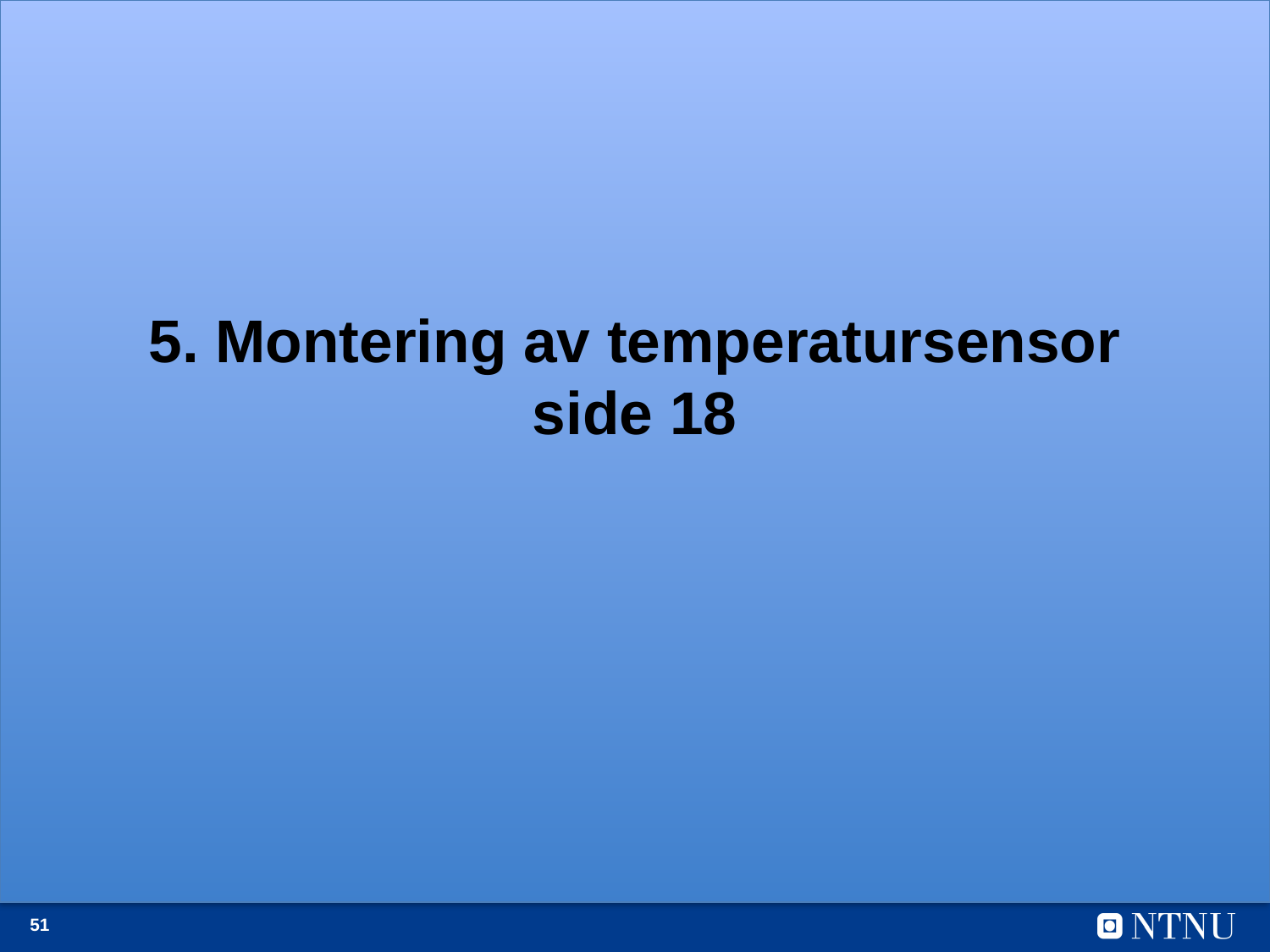

# 5. Montering av temperatursensor side 18